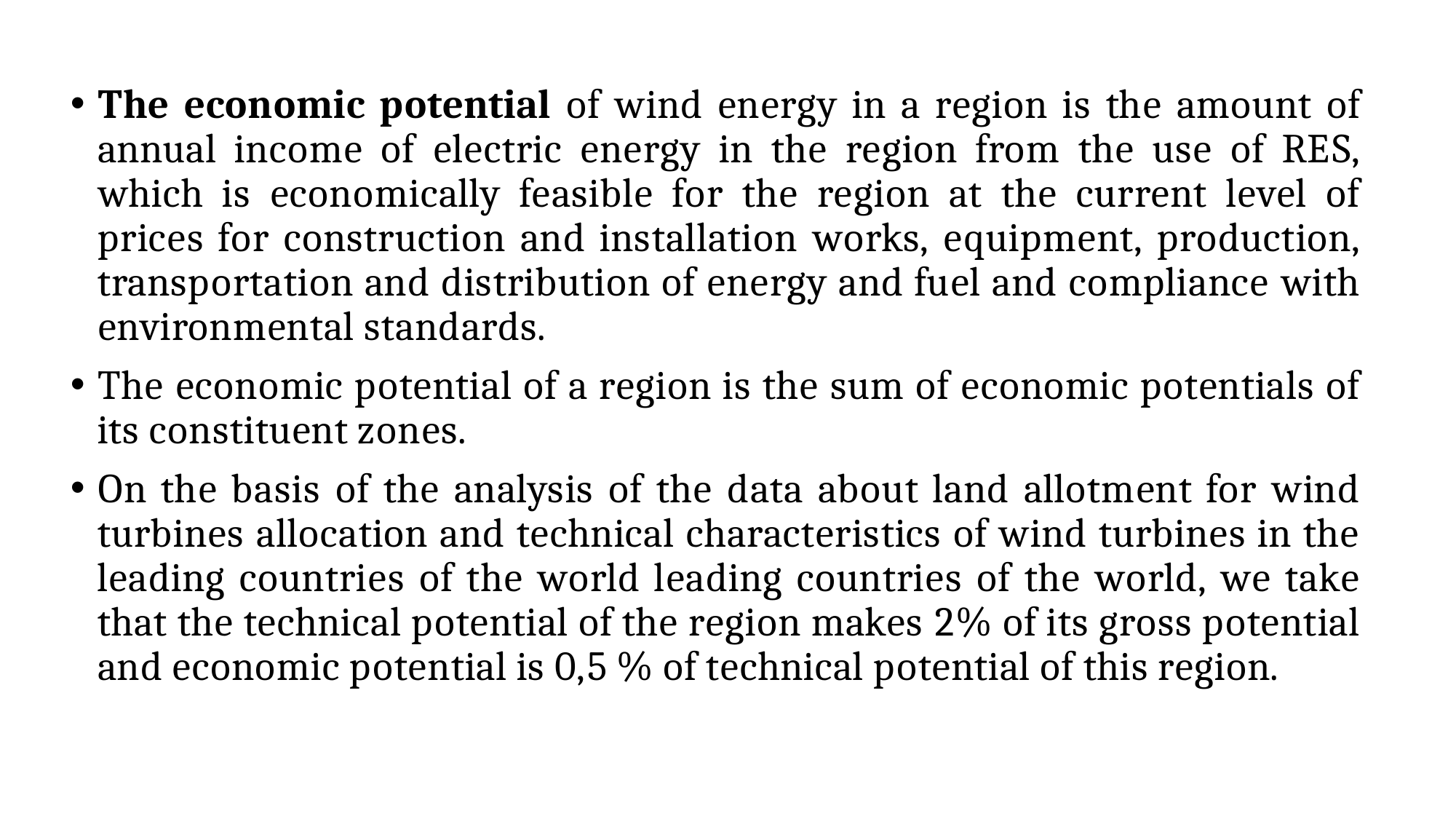

The economic potential of wind energy in a region is the amount of annual income of electric energy in the region from the use of RES, which is economically feasible for the region at the current level of prices for construction and installation works, equipment, production, transportation and distribution of energy and fuel and compliance with environmental standards.
The economic potential of a region is the sum of economic potentials of its constituent zones.
On the basis of the analysis of the data about land allotment for wind turbines allocation and technical characteristics of wind turbines in the leading countries of the world leading countries of the world, we take that the technical potential of the region makes 2% of its gross potential and economic potential is 0,5 % of technical potential of this region.